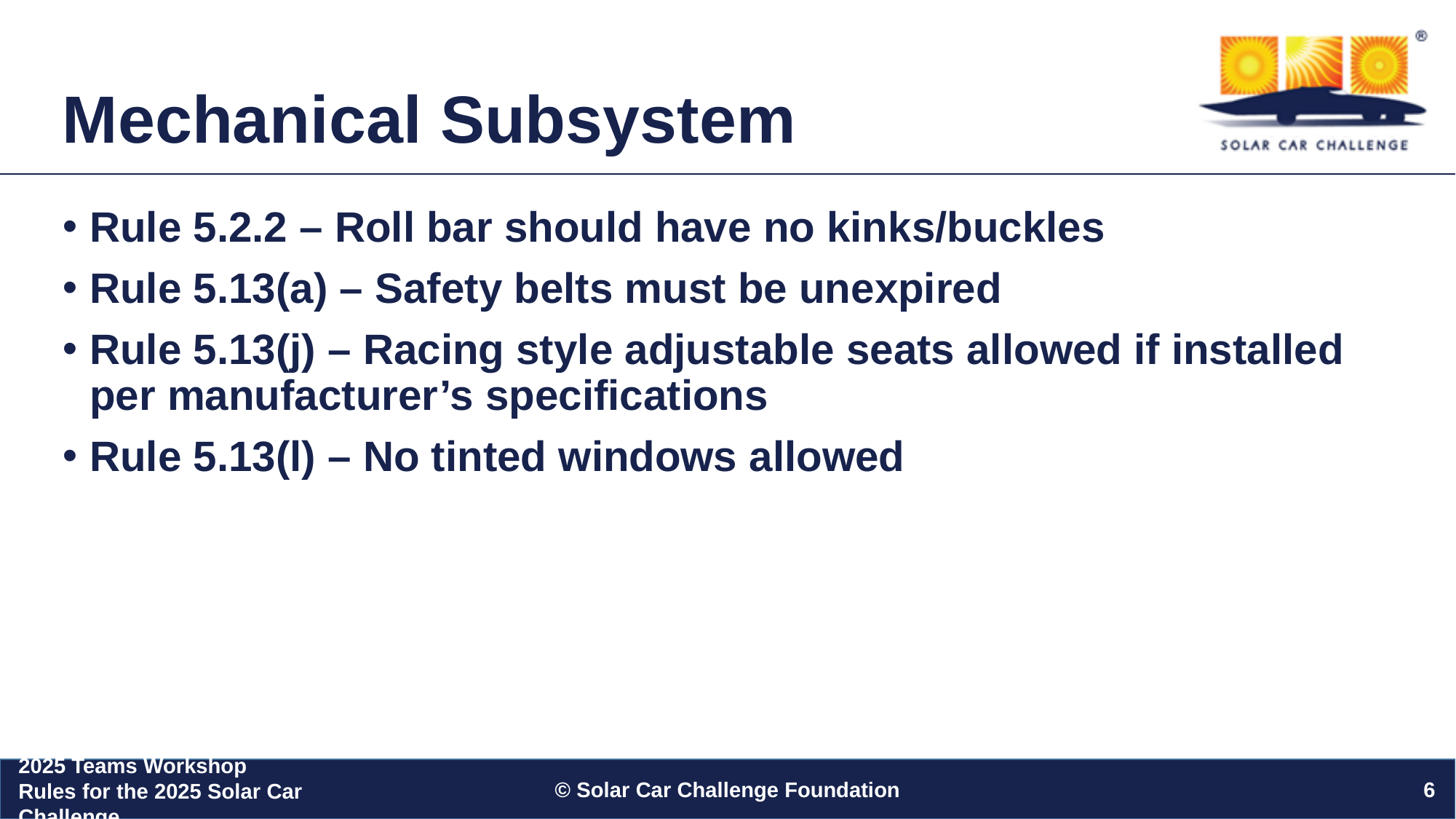

# Mechanical Subsystem
Rule 5.2.2 – Roll bar should have no kinks/buckles
Rule 5.13(a) – Safety belts must be unexpired
Rule 5.13(j) – Racing style adjustable seats allowed if installed per manufacturer’s specifications
Rule 5.13(l) – No tinted windows allowed

© Solar Car Challenge Foundation
6
2025 Teams Workshop                          Rules for the 2025 Solar Car Challenge